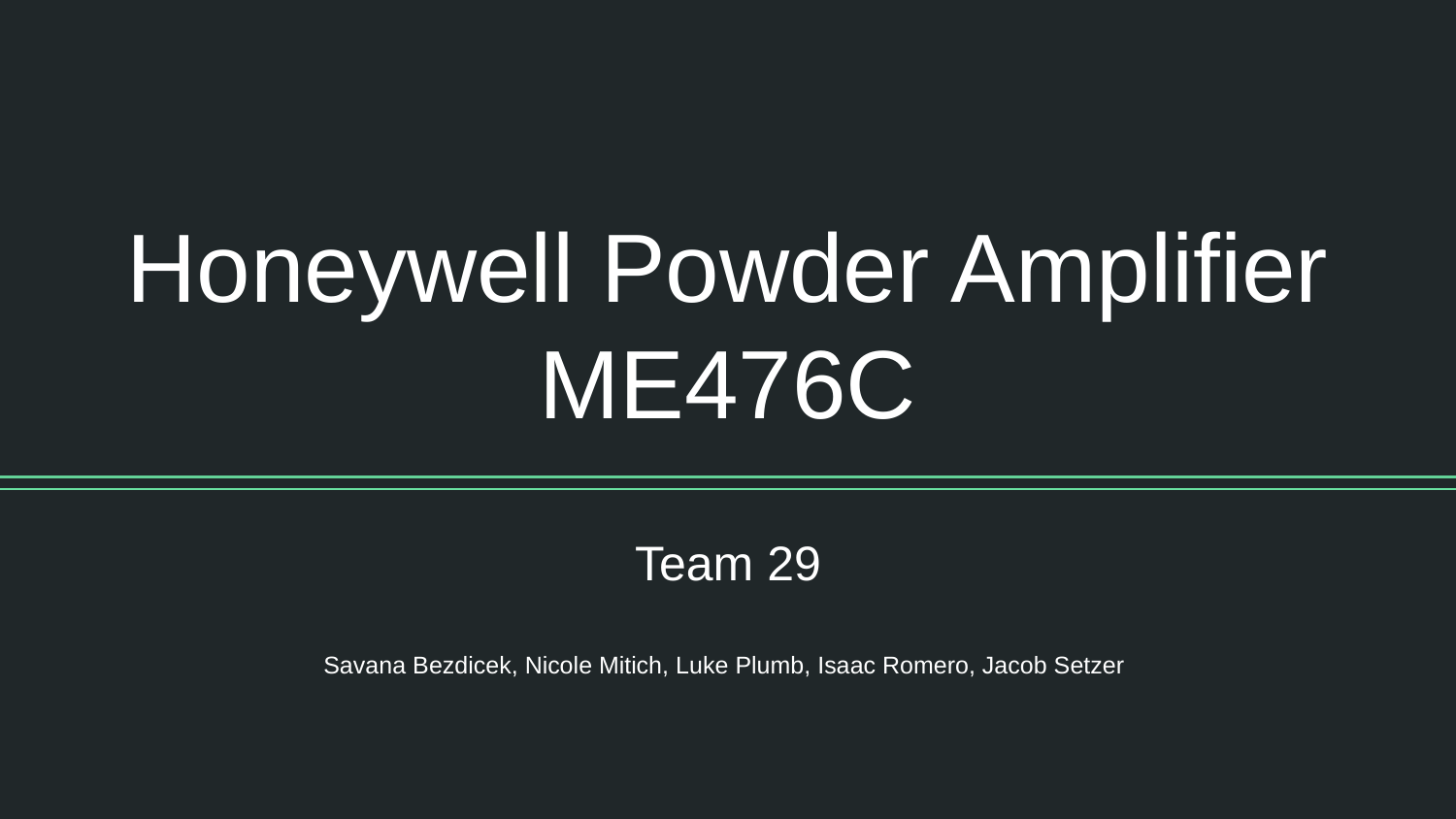

# Honeywell Powder Amplifier
ME476C
Team 29
Savana Bezdicek, Nicole Mitich, Luke Plumb, Isaac Romero, Jacob Setzer